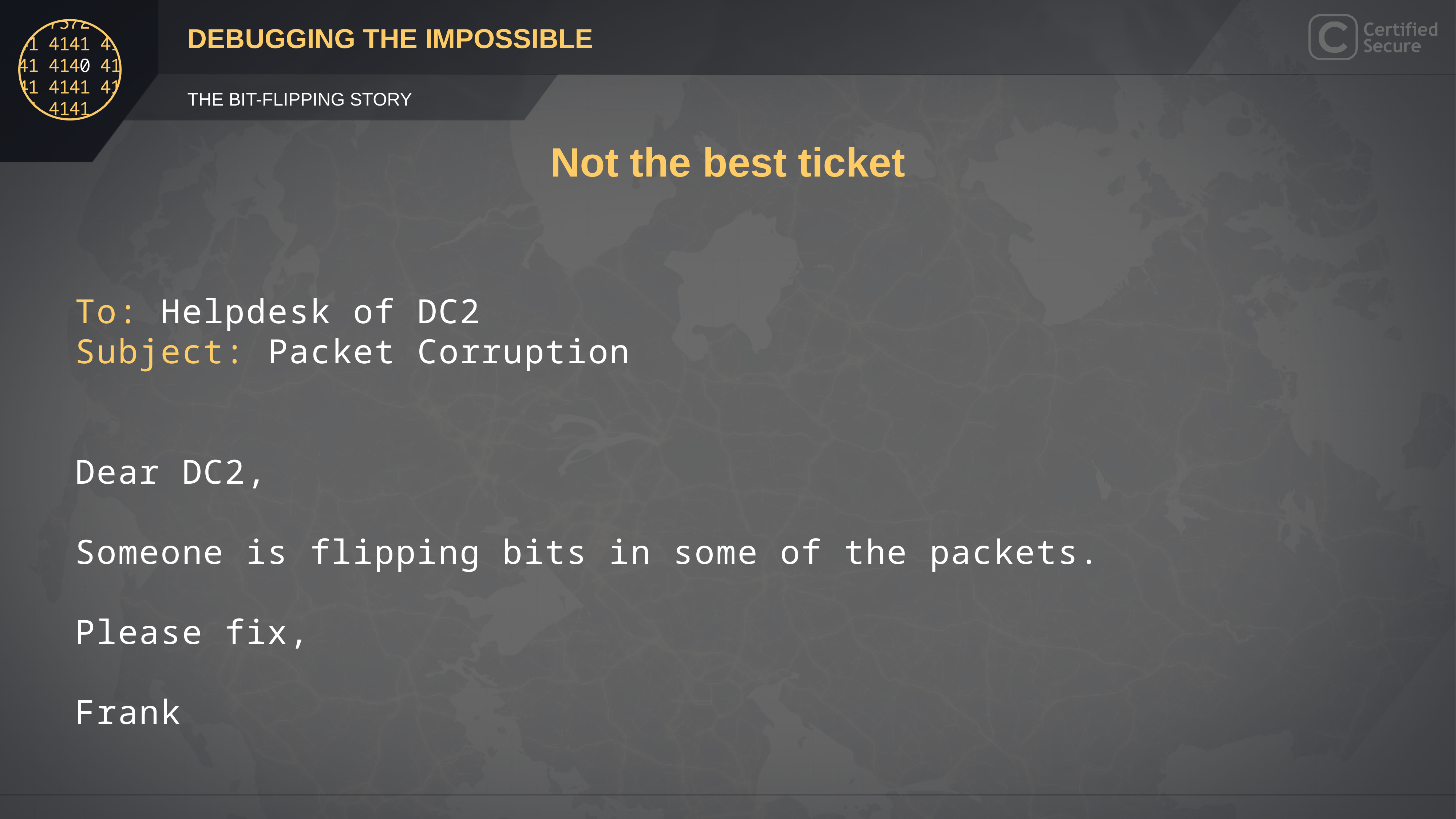

# Not the best ticket
To: Helpdesk of DC2
Subject: Packet Corruption

Dear DC2,

Someone is flipping bits in some of the packets.

Please fix,

Frank